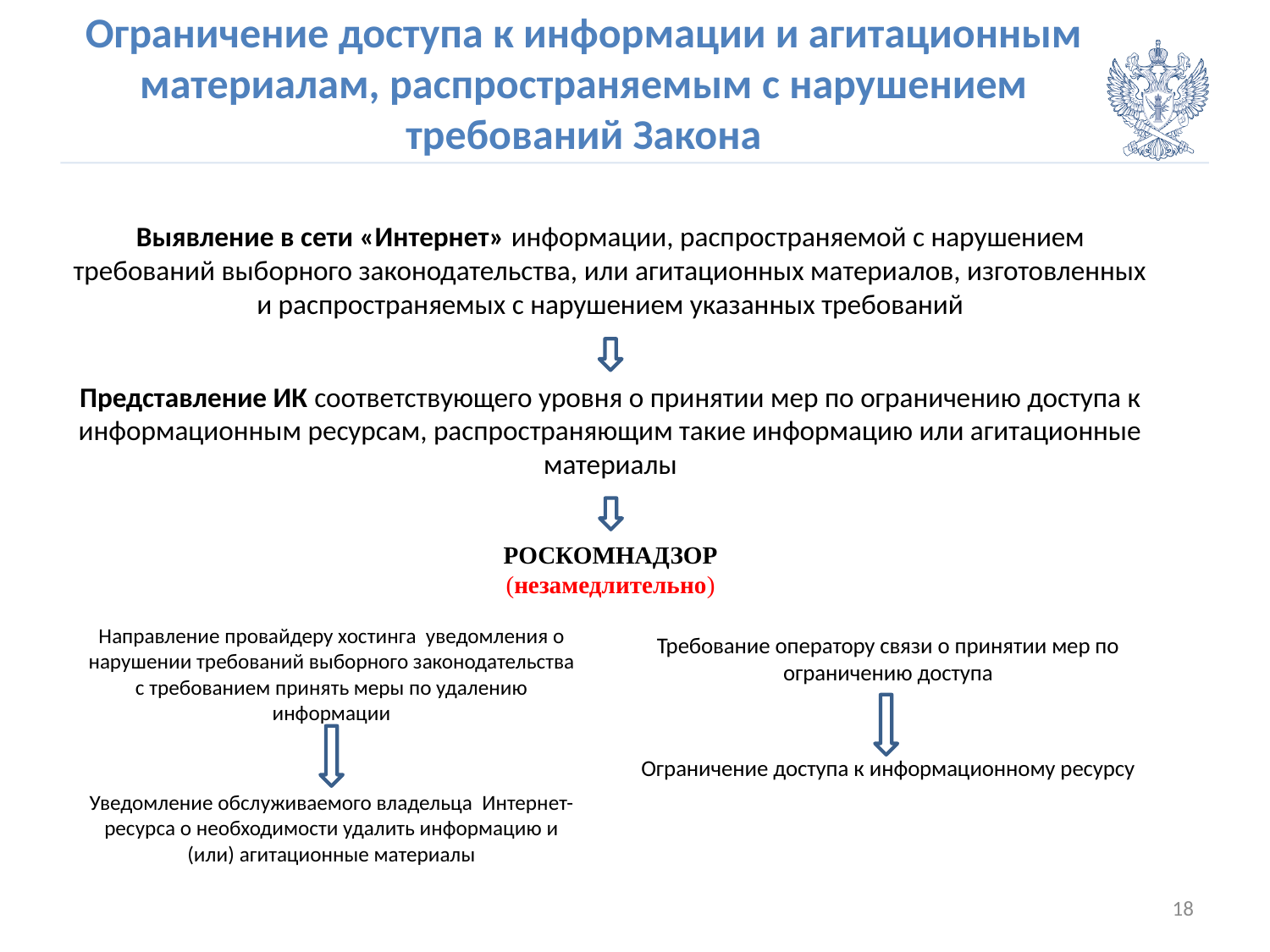

# Ограничение доступа к информации и агитационным материалам, распространяемым с нарушением требований Закона
|  |
| --- |
Выявление в сети «Интернет» информации, распространяемой с нарушением требований выборного законодательства, или агитационных материалов, изготовленных и распространяемых с нарушением указанных требований

Представление ИК соответствующего уровня о принятии мер по ограничению доступа к информационным ресурсам, распространяющим такие информацию или агитационные материалы

РОСКОМНАДЗОР
(незамедлительно)

Направление провайдеру хостинга  уведомления о нарушении требований выборного законодательства с требованием принять меры по удалению информации

Уведомление обслуживаемого владельца  Интернет-ресурса о необходимости удалить информацию и (или) агитационные материалы

Требование оператору связи о принятии мер по ограничению доступа

Ограничение доступа к информационному ресурсу

18